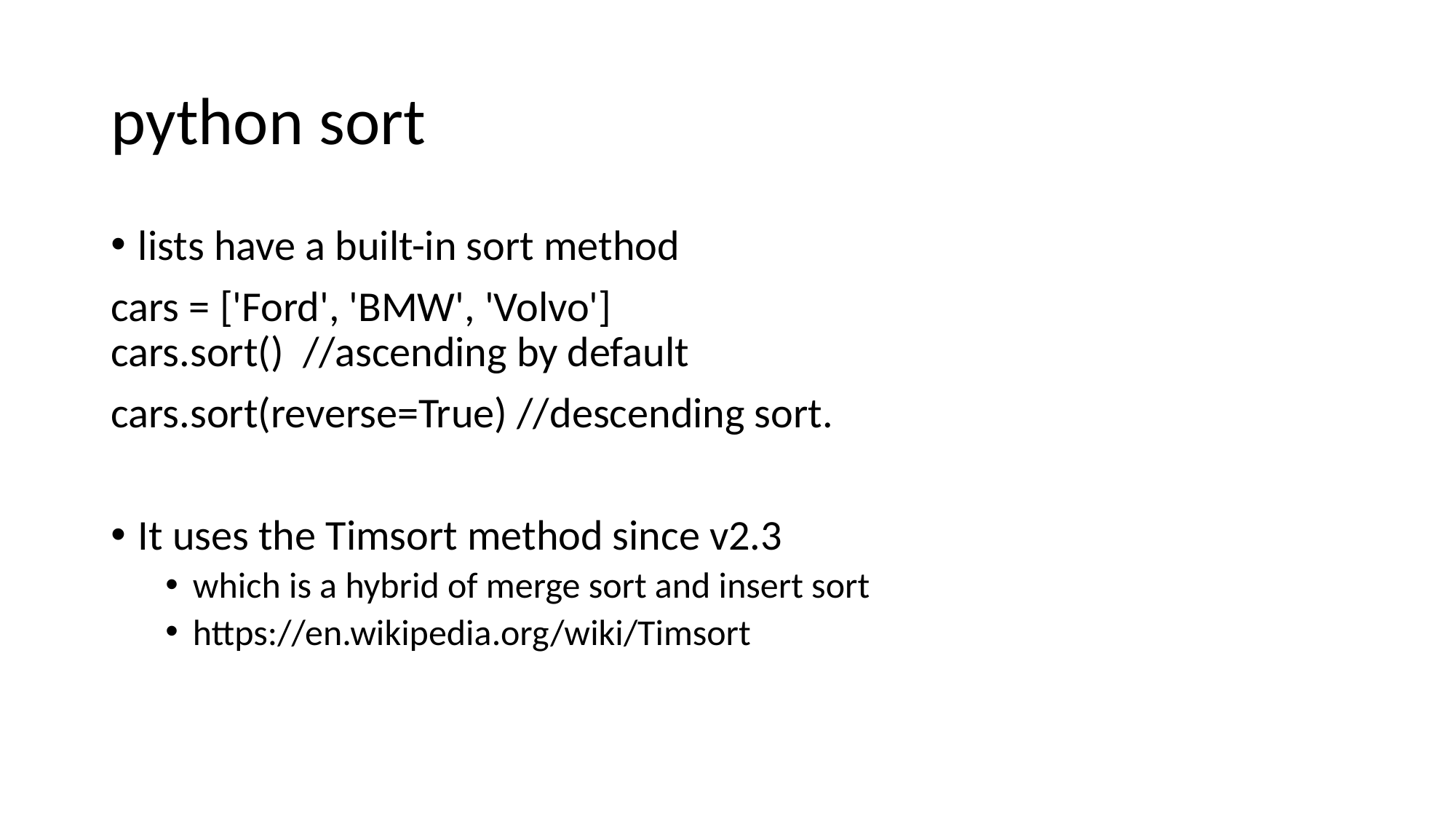

# python sort
lists have a built-in sort method
cars = ['Ford', 'BMW', 'Volvo']
cars.sort()  //ascending by default
cars.sort(reverse=True) //descending sort.

It uses the Timsort method since v2.3
which is a hybrid of merge sort and insert sort
https://en.wikipedia.org/wiki/Timsort